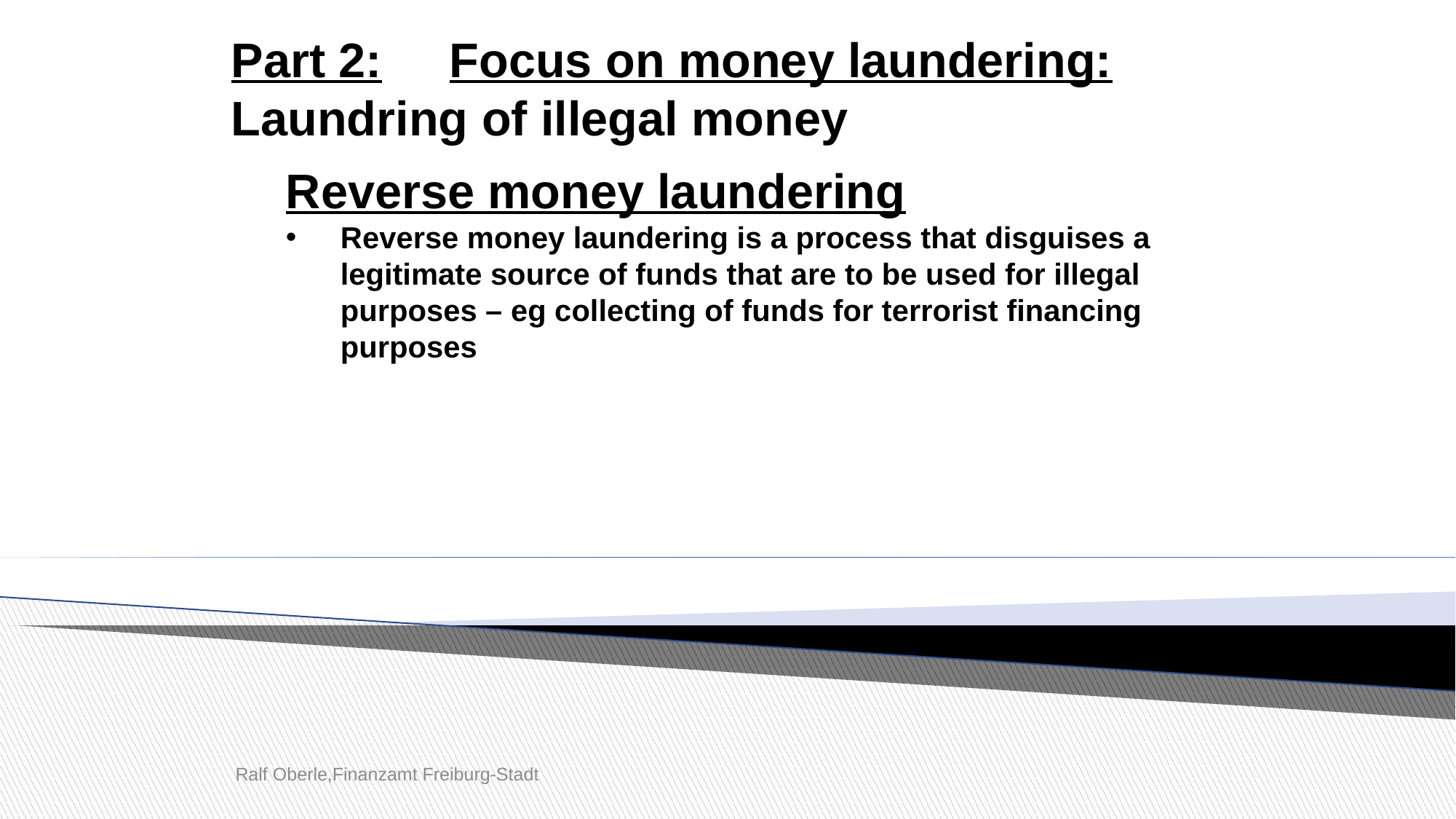

Part 2: 	Focus on money laundering:
Laundring of illegal money

Reverse money laundering
Reverse money laundering is a process that disguises a legitimate source of funds that are to be used for illegal purposes – eg collecting of funds for terrorist financing purposes
Ralf Oberle,Finanzamt Freiburg-Stadt